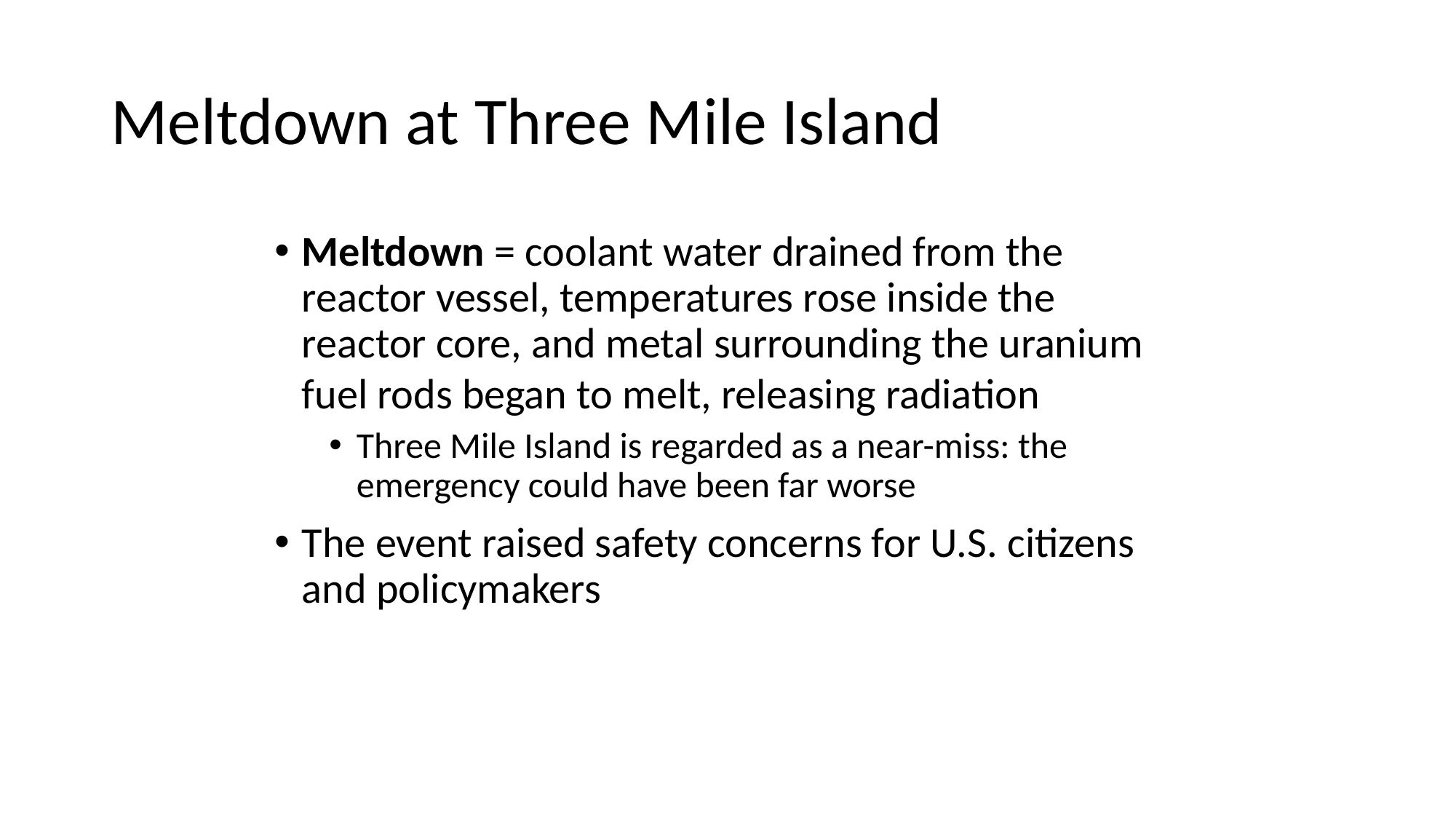

# Meltdown at Three Mile Island
Meltdown = coolant water drained from the reactor vessel, temperatures rose inside the reactor core, and metal surrounding the uranium fuel rods began to melt, releasing radiation
Three Mile Island is regarded as a near-miss: the emergency could have been far worse
The event raised safety concerns for U.S. citizens and policymakers